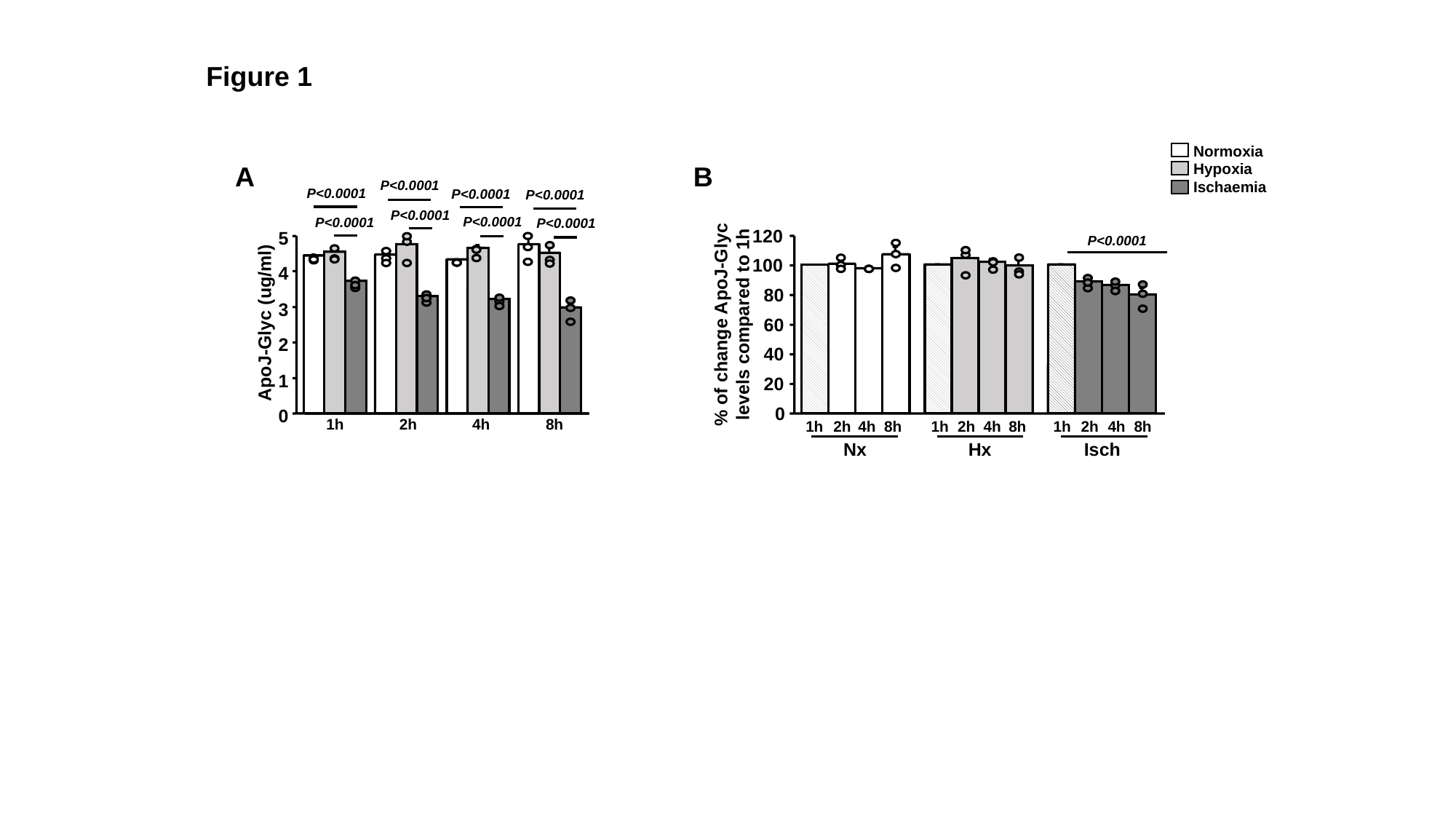

Figure 1
Normoxia
Hypoxia
Ischaemia

A
B

P<0.0001
P<0.0001
P<0.0001
P<0.0001
P<0.0001
P<0.0001
P<0.0001
P<0.0001
5

4

3

ApoJ-Glyc (ug/ml)
2

1

0

1h
2h
4h
8h

120
P<0.0001

100

80

% of change ApoJ-Glyc levels compared to 1h
60

40

20

0

1h
2h
4h
8h
1h
2h
4h
8h
1h
2h
4h
8h
Nx
Hx
Isch